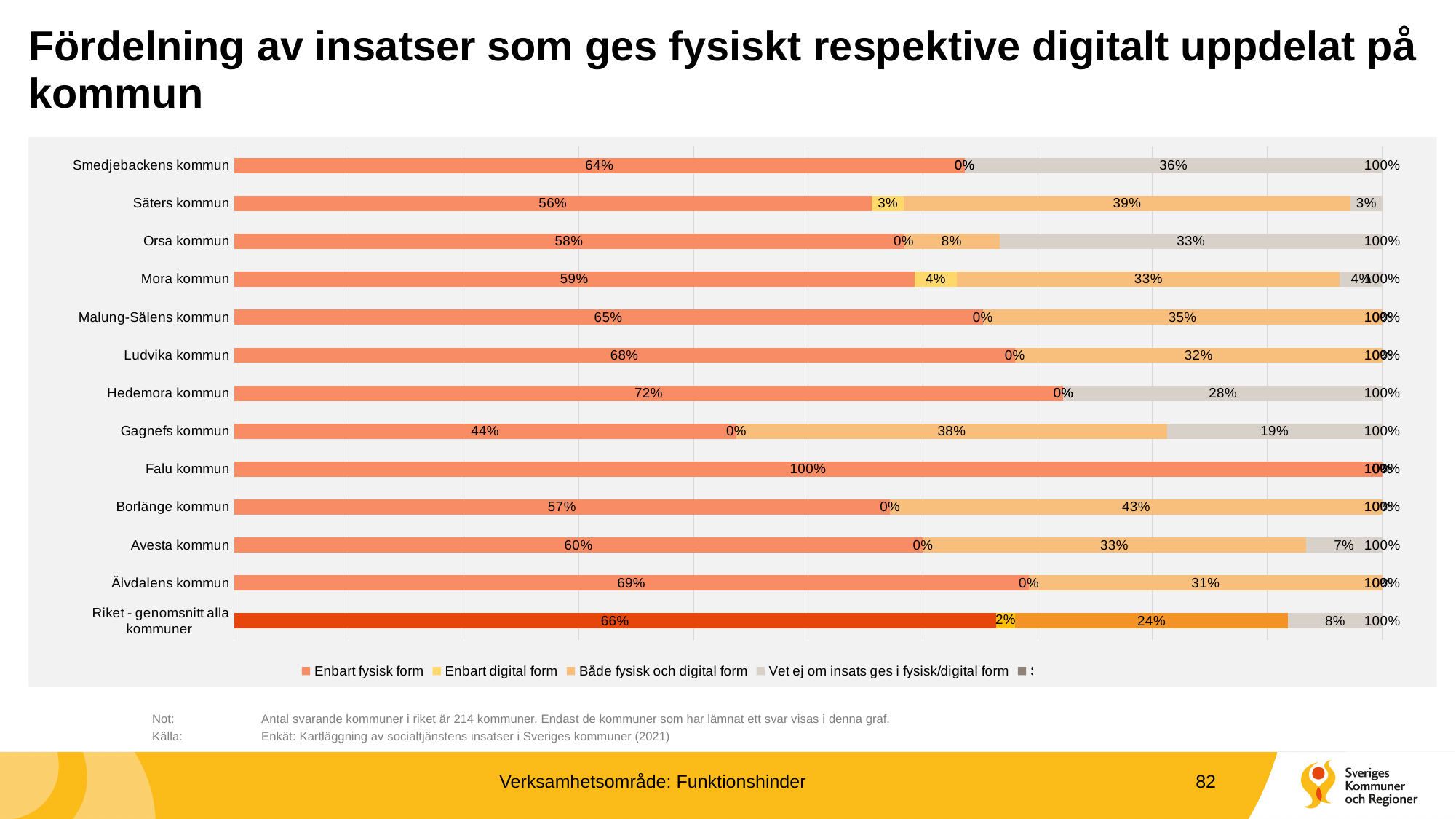

# Fördelning av insatser som ges fysiskt respektive digitalt uppdelat på kommun

### Chart

| Category | Enbart fysisk form | Enbart digital form | Både fysisk och digital form | Vet ej om insats ges i fysisk/digital form | Sum of Totalt-fysiskt |
|---|---|---|---|---|---|
| Smedjebackens kommun | 0.6363636363636364 | 0.0 | 0.0 | 0.36363636363636365 | 1.0 |
| Säters kommun | 0.5555555555555556 | 0.027777777777777776 | 0.3888888888888889 | 0.027777777777777776 | 1.0 |
| Orsa kommun | 0.5833333333333334 | 0.0 | 0.08333333333333333 | 0.3333333333333333 | 1.0 |
| Mora kommun | 0.5925925925925926 | 0.037037037037037035 | 0.3333333333333333 | 0.037037037037037035 | 0.9999999999999998 |
| Malung-Sälens kommun | 0.6521739130434783 | 0.0 | 0.34782608695652173 | 0.0 | 1.0 |
| Ludvika kommun | 0.68 | 0.0 | 0.32 | 0.0 | 1.0 |
| Hedemora kommun | 0.7222222222222222 | 0.0 | 0.0 | 0.2777777777777778 | 1.0 |
| Gagnefs kommun | 0.4375 | 0.0 | 0.375 | 0.1875 | 1.0 |
| Falu kommun | 1.0 | 0.0 | 0.0 | 0.0 | 1.0 |
| Borlänge kommun | 0.5714285714285714 | 0.0 | 0.42857142857142855 | 0.0 | 1.0 |
| Avesta kommun | 0.6 | 0.0 | 0.3333333333333333 | 0.06666666666666667 | 1.0 |
| Älvdalens kommun | 0.6923076923076923 | 0.0 | 0.3076923076923077 | 0.0 | 1.0 |
|  Riket - genomsnitt alla kommuner | 0.6637168141592921 | 0.016534699580810434 | 0.2375407545412203 | 0.08220773171867722 | 1.0 |
	Not: 	Antal svarande kommuner i riket är 214 kommuner. Endast de kommuner som har lämnat ett svar visas i denna graf.
	Källa:	Enkät: Kartläggning av socialtjänstens insatser i Sveriges kommuner (2021)
Verksamhetsområde: Funktionshinder
82